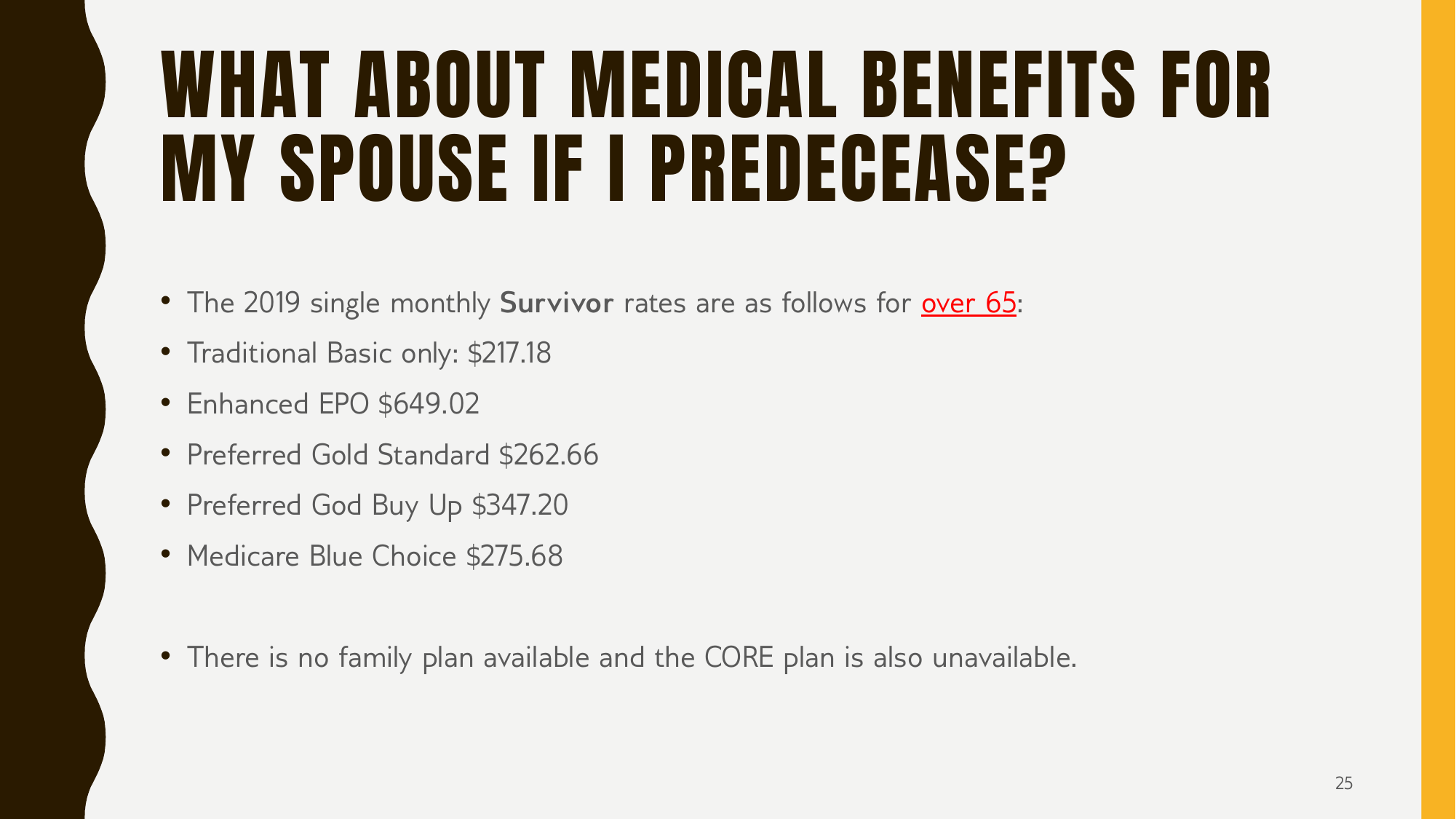

# What about medical Benefits For my Spouse if I predecease?
The 2019 single monthly Survivor rates are as follows for over 65:
Traditional Basic only: $217.18
Enhanced EPO $649.02
Preferred Gold Standard $262.66
Preferred God Buy Up $347.20
Medicare Blue Choice $275.68

There is no family plan available and the CORE plan is also unavailable.

25